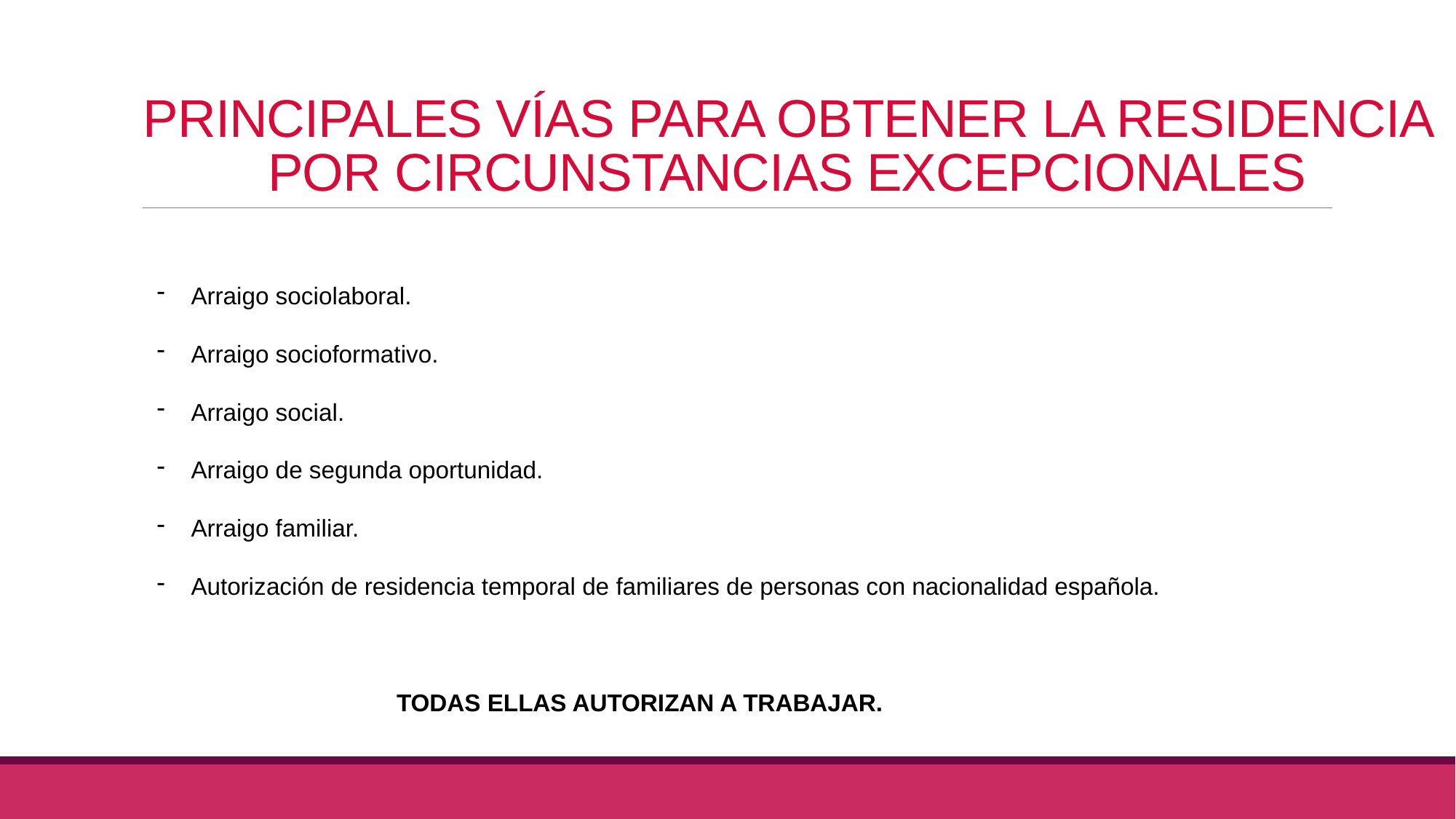

# PRINCIPALES VÍAS PARA OBTENER LA RESIDENCIA POR CIRCUNSTANCIAS EXCEPCIONALES
Arraigo sociolaboral.
Arraigo socioformativo.
Arraigo social.
Arraigo de segunda oportunidad.
Arraigo familiar.
Autorización de residencia temporal de familiares de personas con nacionalidad española.

TODAS ELLAS AUTORIZAN A TRABAJAR.